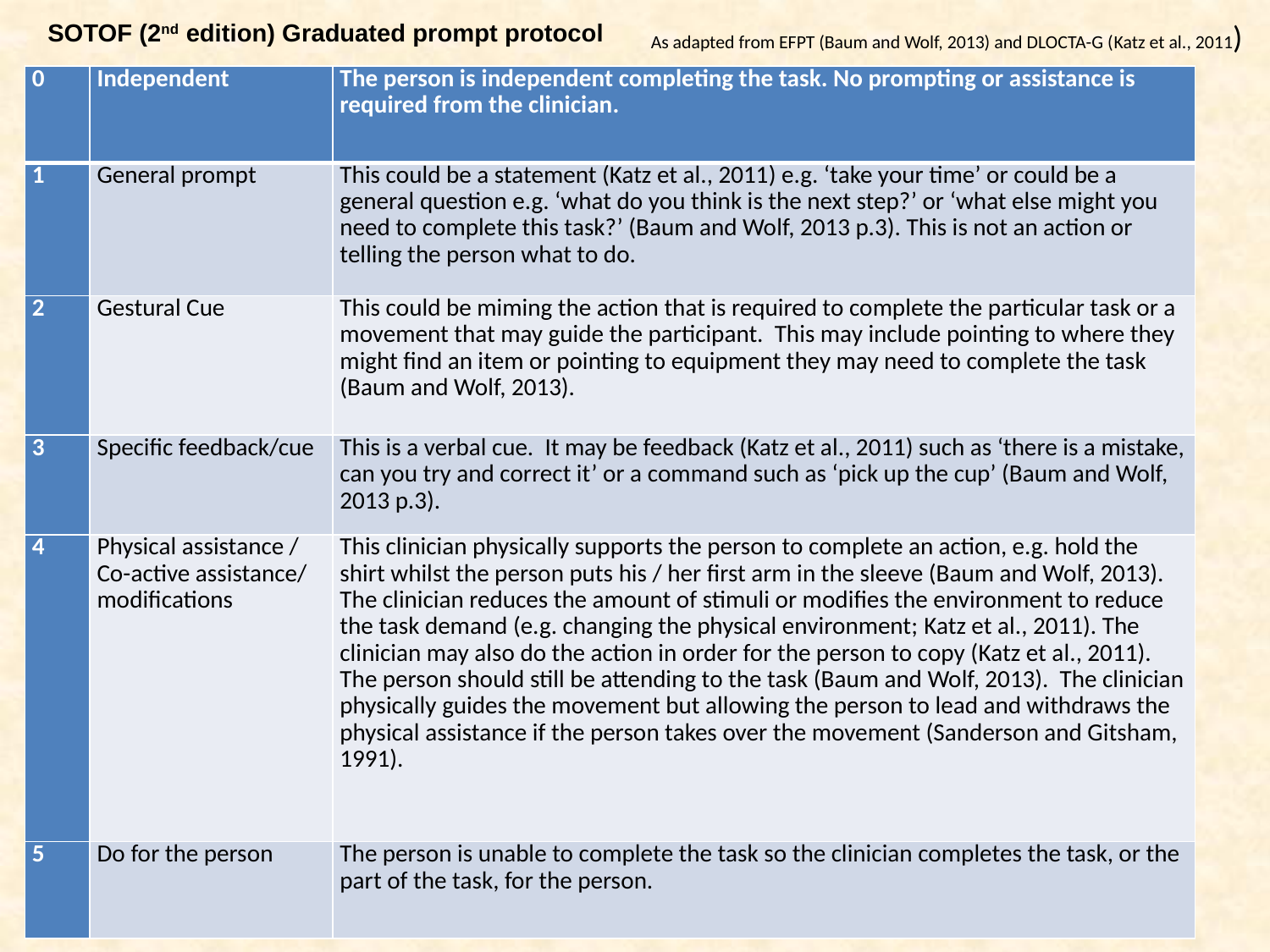

SOTOF (2nd edition) Graduated prompt protocol

As adapted from EFPT (Baum and Wolf, 2013) and DLOCTA-G (Katz et al., 2011)
| 0 | Independent | The person is independent completing the task. No prompting or assistance is required from the clinician. |
| --- | --- | --- |
| 1 | General prompt | This could be a statement (Katz et al., 2011) e.g. ‘take your time’ or could be a general question e.g. ‘what do you think is the next step?’ or ‘what else might you need to complete this task?’ (Baum and Wolf, 2013 p.3). This is not an action or telling the person what to do. |
| 2 | Gestural Cue | This could be miming the action that is required to complete the particular task or a movement that may guide the participant. This may include pointing to where they might find an item or pointing to equipment they may need to complete the task (Baum and Wolf, 2013). |
| 3 | Specific feedback/cue | This is a verbal cue. It may be feedback (Katz et al., 2011) such as ‘there is a mistake, can you try and correct it’ or a command such as ‘pick up the cup’ (Baum and Wolf, 2013 p.3). |
| 4 | Physical assistance / Co-active assistance/ modifications | This clinician physically supports the person to complete an action, e.g. hold the shirt whilst the person puts his / her first arm in the sleeve (Baum and Wolf, 2013). The clinician reduces the amount of stimuli or modifies the environment to reduce the task demand (e.g. changing the physical environment; Katz et al., 2011). The clinician may also do the action in order for the person to copy (Katz et al., 2011). The person should still be attending to the task (Baum and Wolf, 2013). The clinician physically guides the movement but allowing the person to lead and withdraws the physical assistance if the person takes over the movement (Sanderson and Gitsham, 1991). |
| 5 | Do for the person | The person is unable to complete the task so the clinician completes the task, or the part of the task, for the person. |